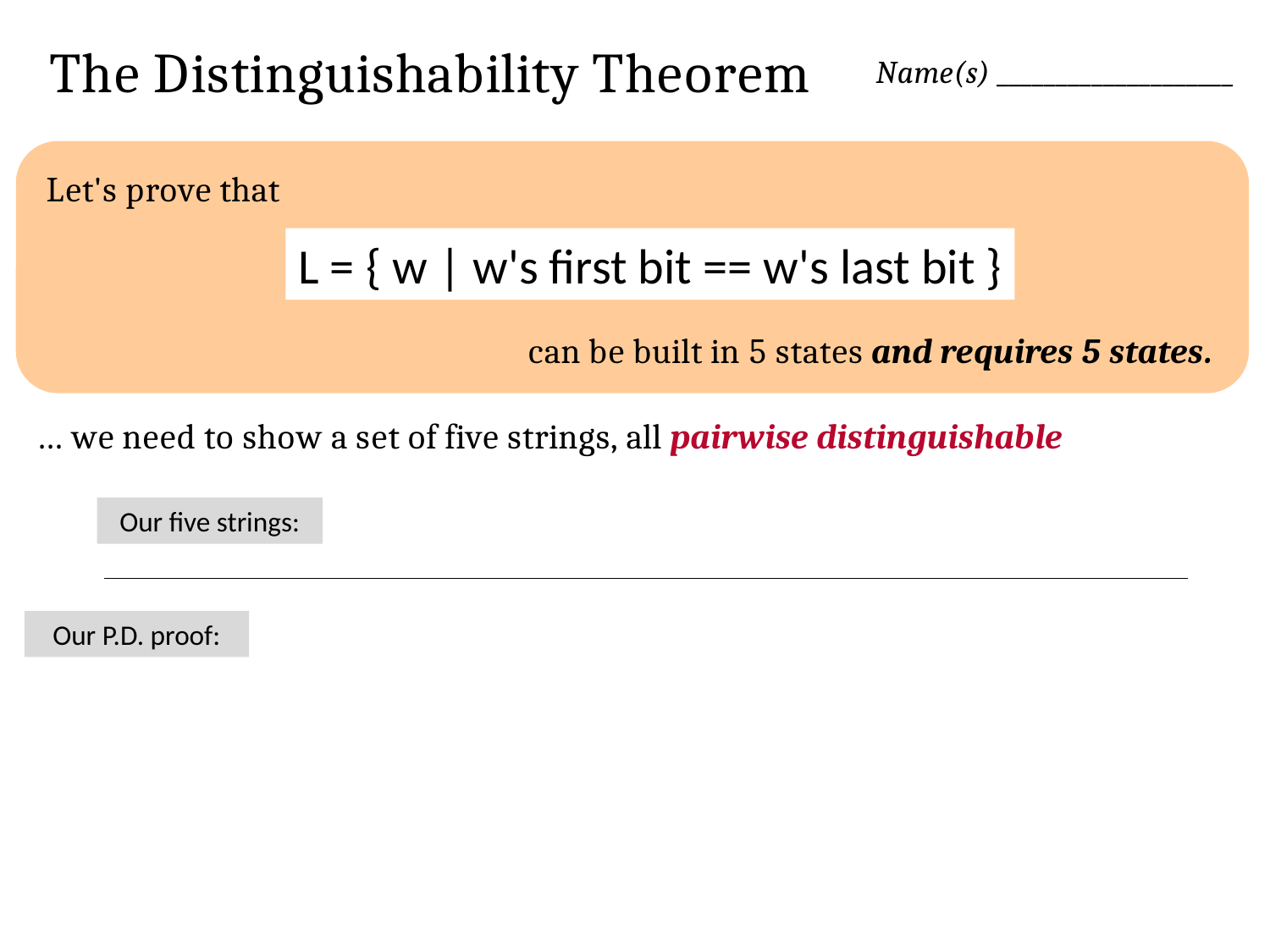

The Distinguishability Theorem
Name(s) ____________________

Let's prove that
L = { w | w's first bit == w's last bit }
can be built in 5 states and requires 5 states.
… we need to show a set of five strings, all pairwise distinguishable
Our five strings:
Our P.D. proof: